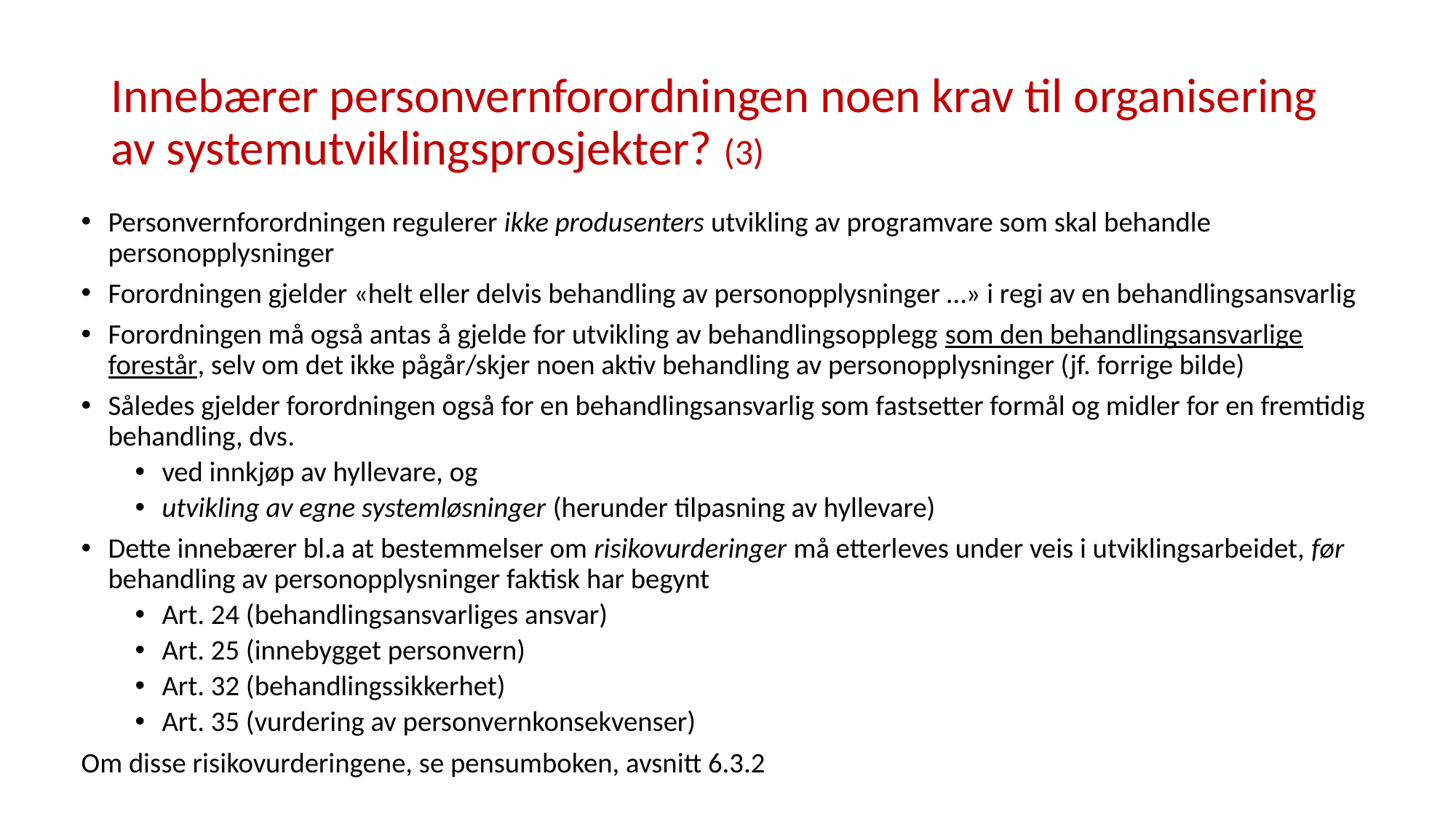

# Innebærer personvernforordningen noen krav til organisering av systemutviklingsprosjekter? (3)
Personvernforordningen regulerer ikke produsenters utvikling av programvare som skal behandle personopplysninger
Forordningen gjelder «helt eller delvis behandling av personopplysninger …» i regi av en behandlingsansvarlig
Forordningen må også antas å gjelde for utvikling av behandlingsopplegg som den behandlingsansvarlige forestår, selv om det ikke pågår/skjer noen aktiv behandling av personopplysninger (jf. forrige bilde)
Således gjelder forordningen også for en behandlingsansvarlig som fastsetter formål og midler for en fremtidig behandling, dvs.
ved innkjøp av hyllevare, og
utvikling av egne systemløsninger (herunder tilpasning av hyllevare)
Dette innebærer bl.a at bestemmelser om risikovurderinger må etterleves under veis i utviklingsarbeidet, før behandling av personopplysninger faktisk har begynt
Art. 24 (behandlingsansvarliges ansvar)
Art. 25 (innebygget personvern)
Art. 32 (behandlingssikkerhet)
Art. 35 (vurdering av personvernkonsekvenser)
Om disse risikovurderingene, se pensumboken, avsnitt 6.3.2